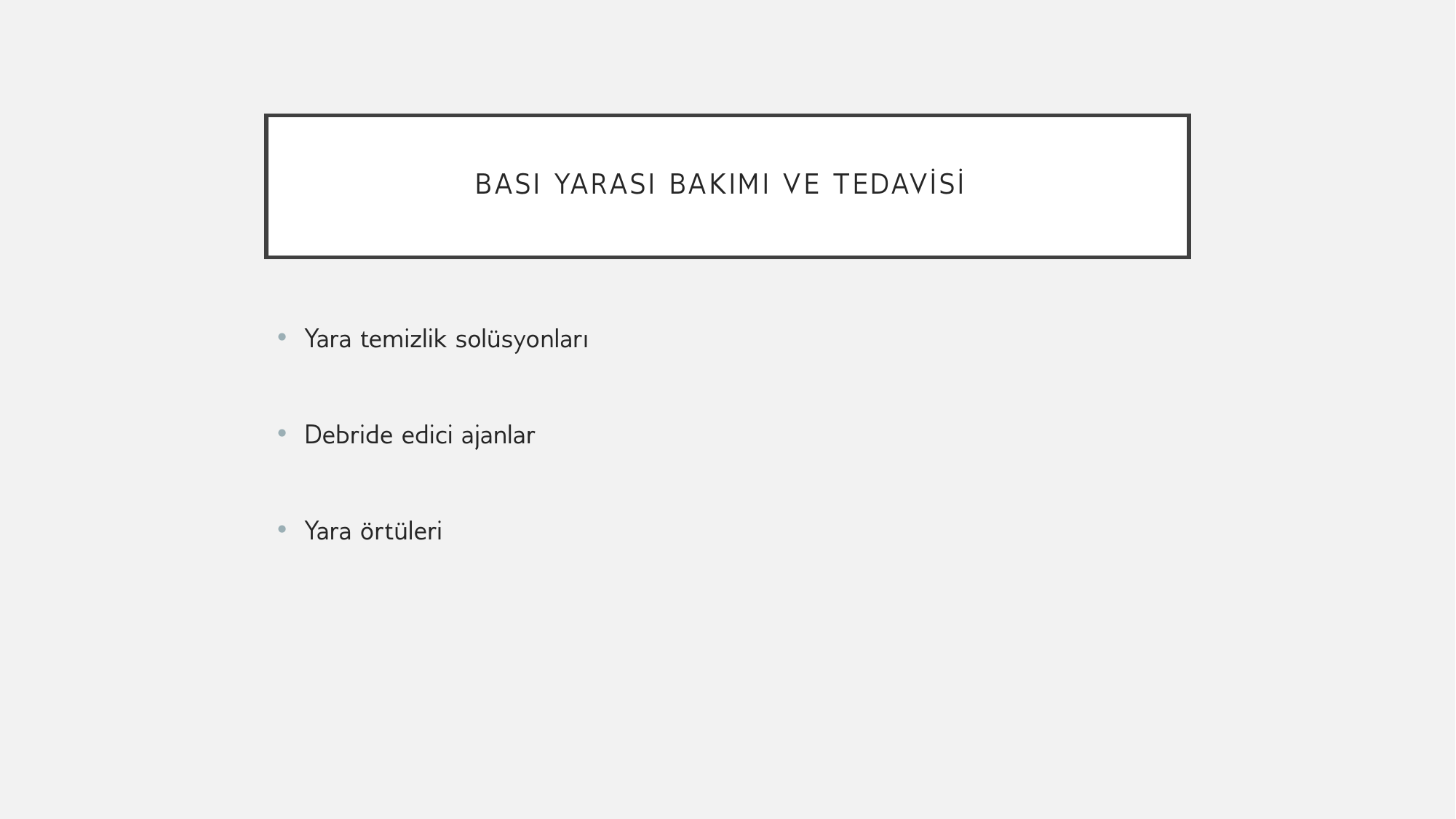

# Bası yarası bakımı ve tedavisi
Yara temizlik solüsyonları

Debride edici ajanlar

Yara örtüleri